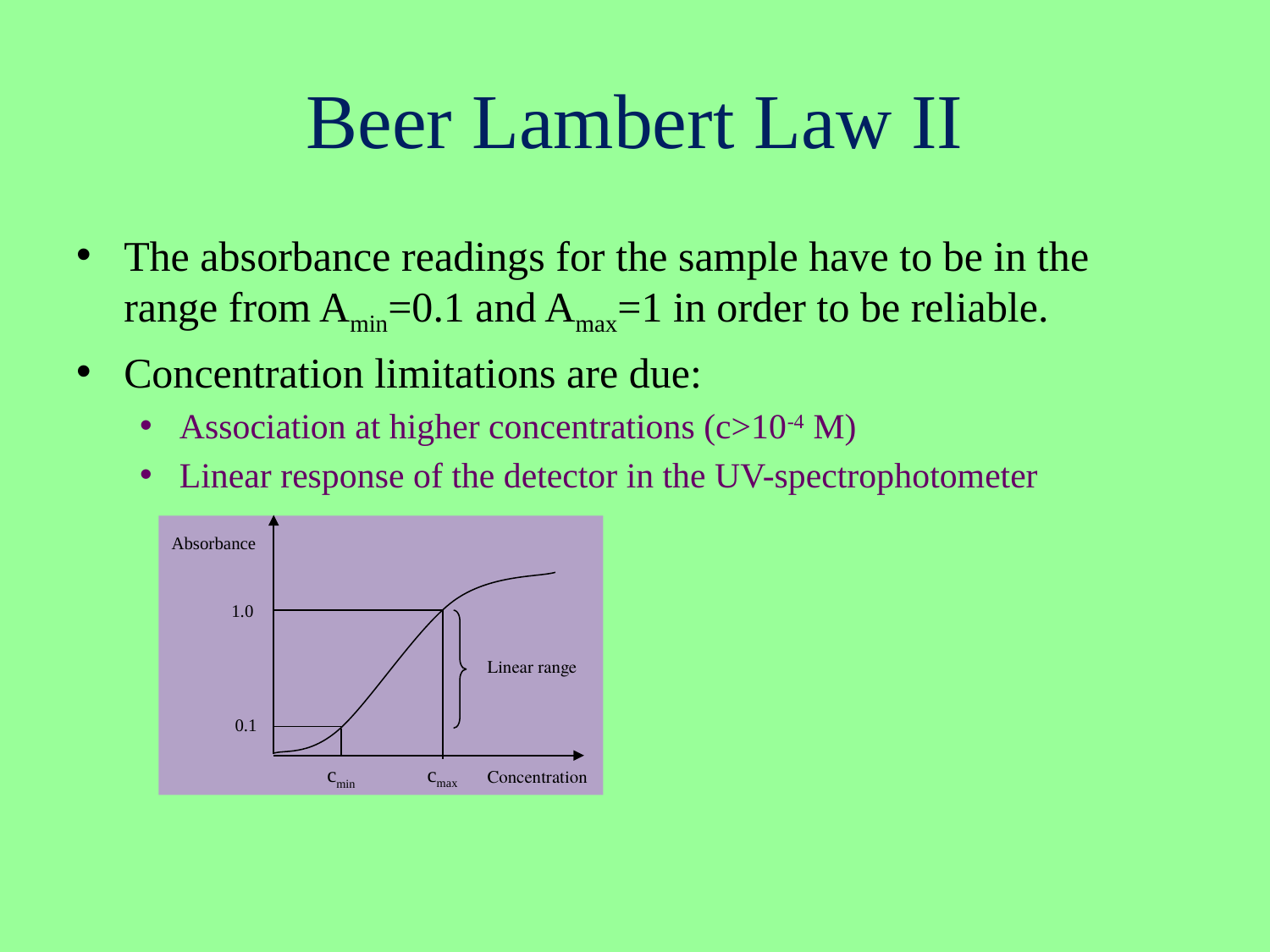

# Beer Lambert Law II
The absorbance readings for the sample have to be in the range from Amin=0.1 and Amax=1 in order to be reliable.
Concentration limitations are due:
Association at higher concentrations (c>10-4 M)
Linear response of the detector in the UV-spectrophotometer

Absorbance

1.0

Linear range
0.1
Concentration

cmax
cmin